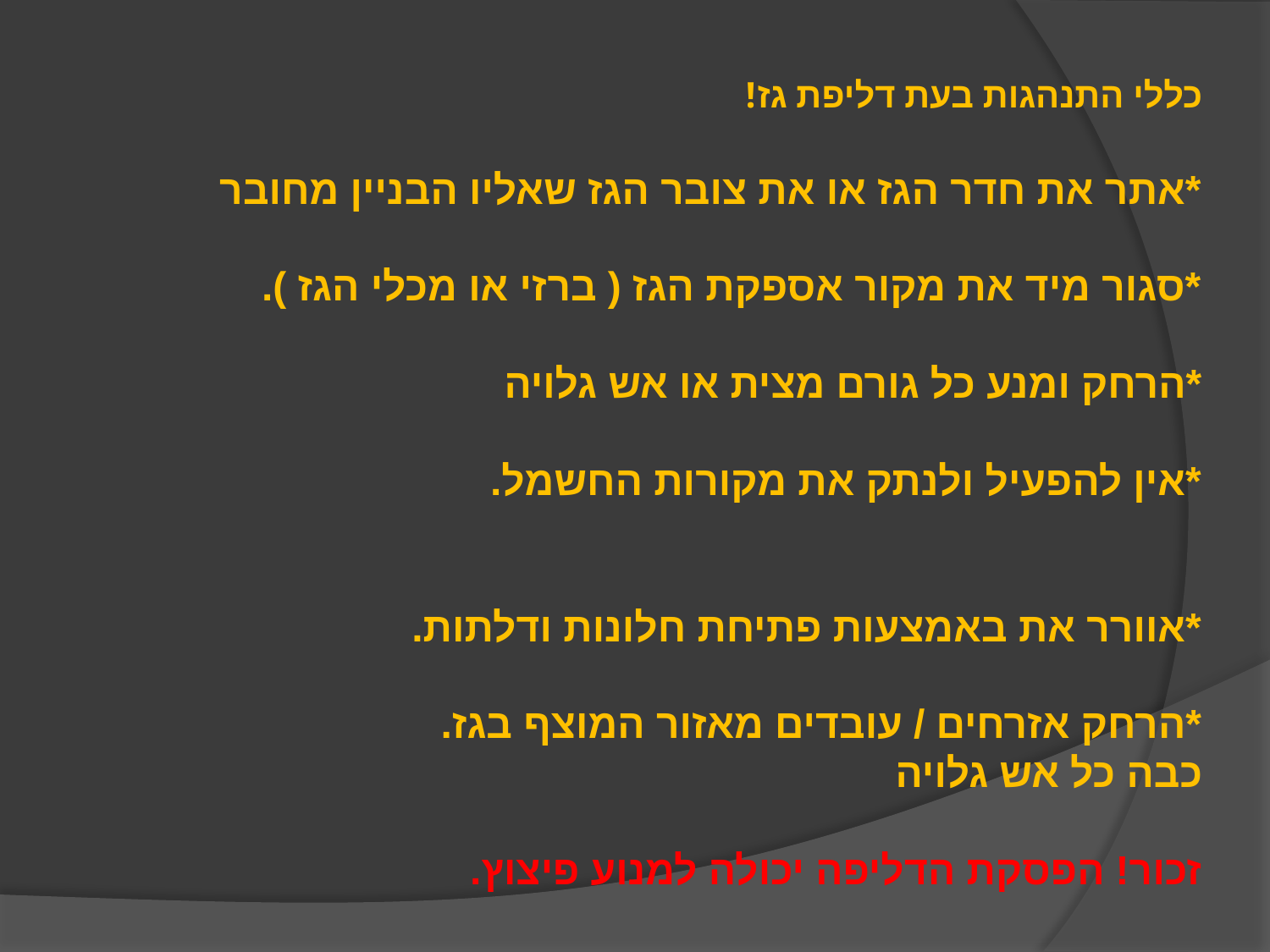

כללי התנהגות בעת דליפת גז!

*אתר את חדר הגז או את צובר הגז שאליו הבניין מחובר

*סגור מיד את מקור אספקת הגז ( ברזי או מכלי הגז ).

*הרחק ומנע כל גורם מצית או אש גלויה

*אין להפעיל ולנתק את מקורות החשמל.

*אוורר את באמצעות פתיחת חלונות ודלתות.

*הרחק אזרחים / עובדים מאזור המוצף בגז.
כבה כל אש גלויה

זכור! הפסקת הדליפה יכולה למנוע פיצוץ.